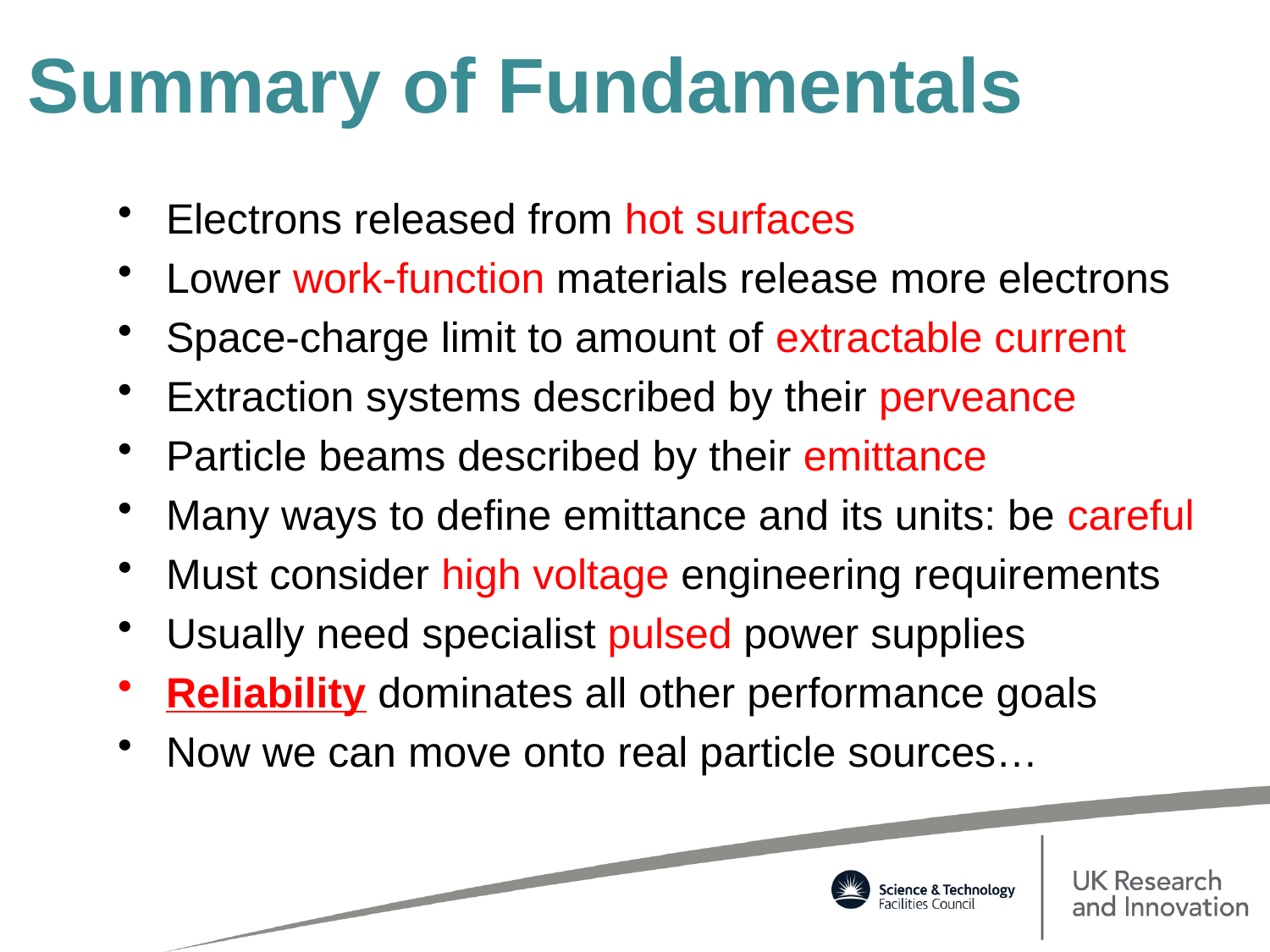

# Summary of Fundamentals
Electrons released from hot surfaces
Lower work-function materials release more electrons
Space-charge limit to amount of extractable current
Extraction systems described by their perveance
Particle beams described by their emittance
Many ways to define emittance and its units: be careful
Must consider high voltage engineering requirements
Usually need specialist pulsed power supplies
Reliability dominates all other performance goals
Now we can move onto real particle sources…